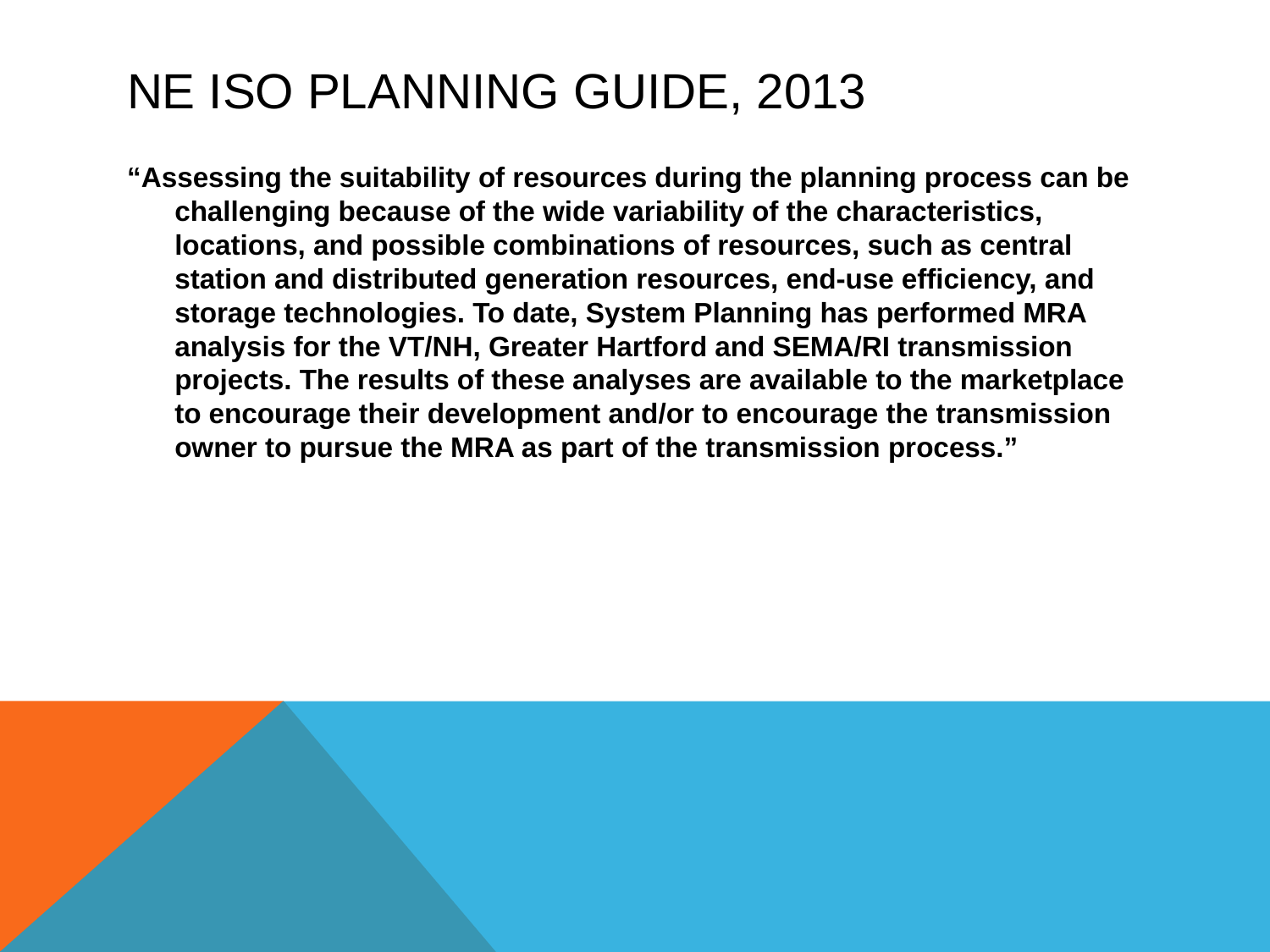

# NE ISO Planning Guide, 2013
“Assessing the suitability of resources during the planning process can be challenging because of the wide variability of the characteristics, locations, and possible combinations of resources, such as central station and distributed generation resources, end-use efficiency, and storage technologies. To date, System Planning has performed MRA analysis for the VT/NH, Greater Hartford and SEMA/RI transmission projects. The results of these analyses are available to the marketplace to encourage their development and/or to encourage the transmission owner to pursue the MRA as part of the transmission process.”